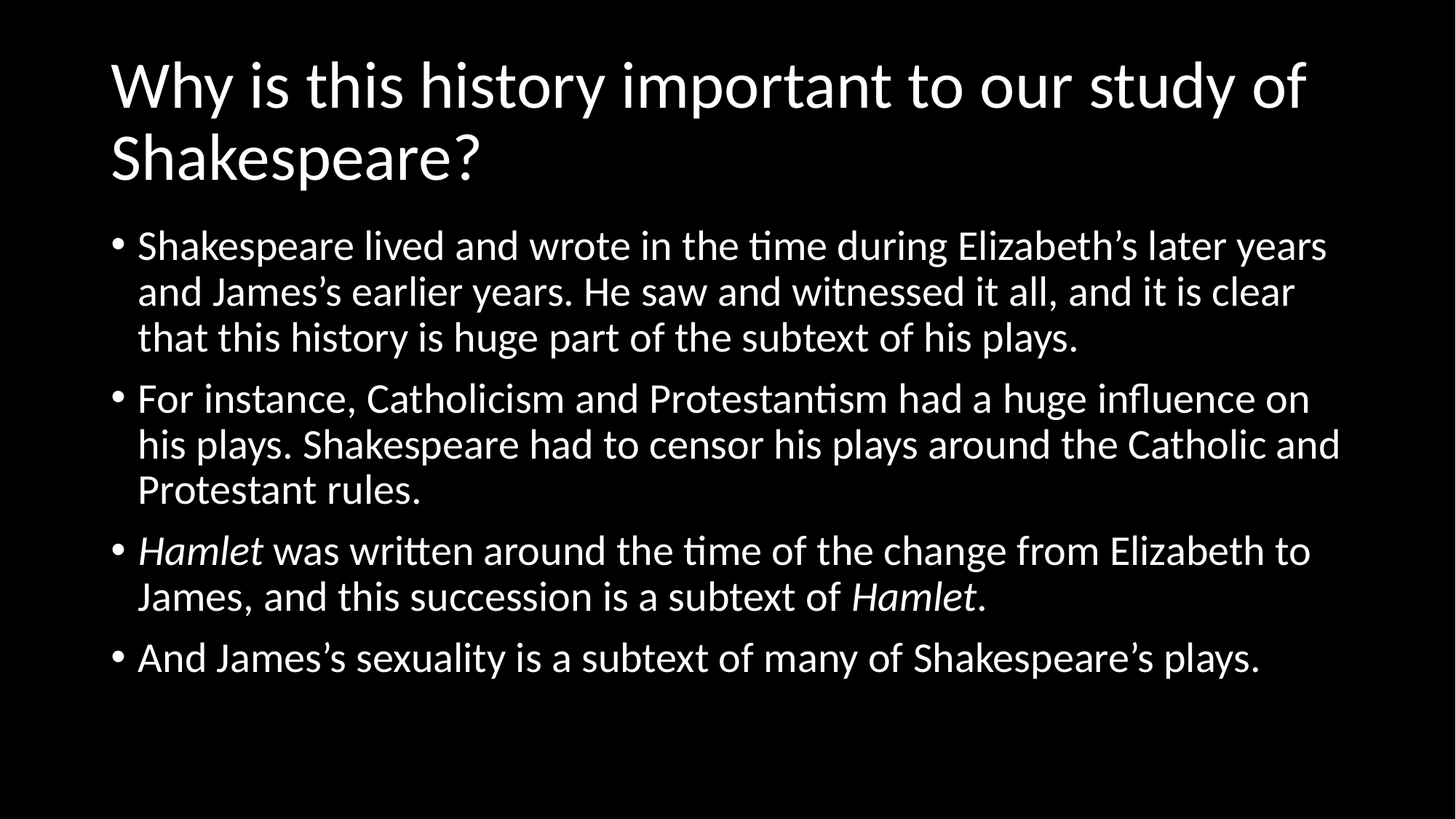

# Why is this history important to our study of Shakespeare?
Shakespeare lived and wrote in the time during Elizabeth’s later years and James’s earlier years. He saw and witnessed it all, and it is clear that this history is huge part of the subtext of his plays.
For instance, Catholicism and Protestantism had a huge influence on his plays. Shakespeare had to censor his plays around the Catholic and Protestant rules.
Hamlet was written around the time of the change from Elizabeth to James, and this succession is a subtext of Hamlet.
And James’s sexuality is a subtext of many of Shakespeare’s plays.